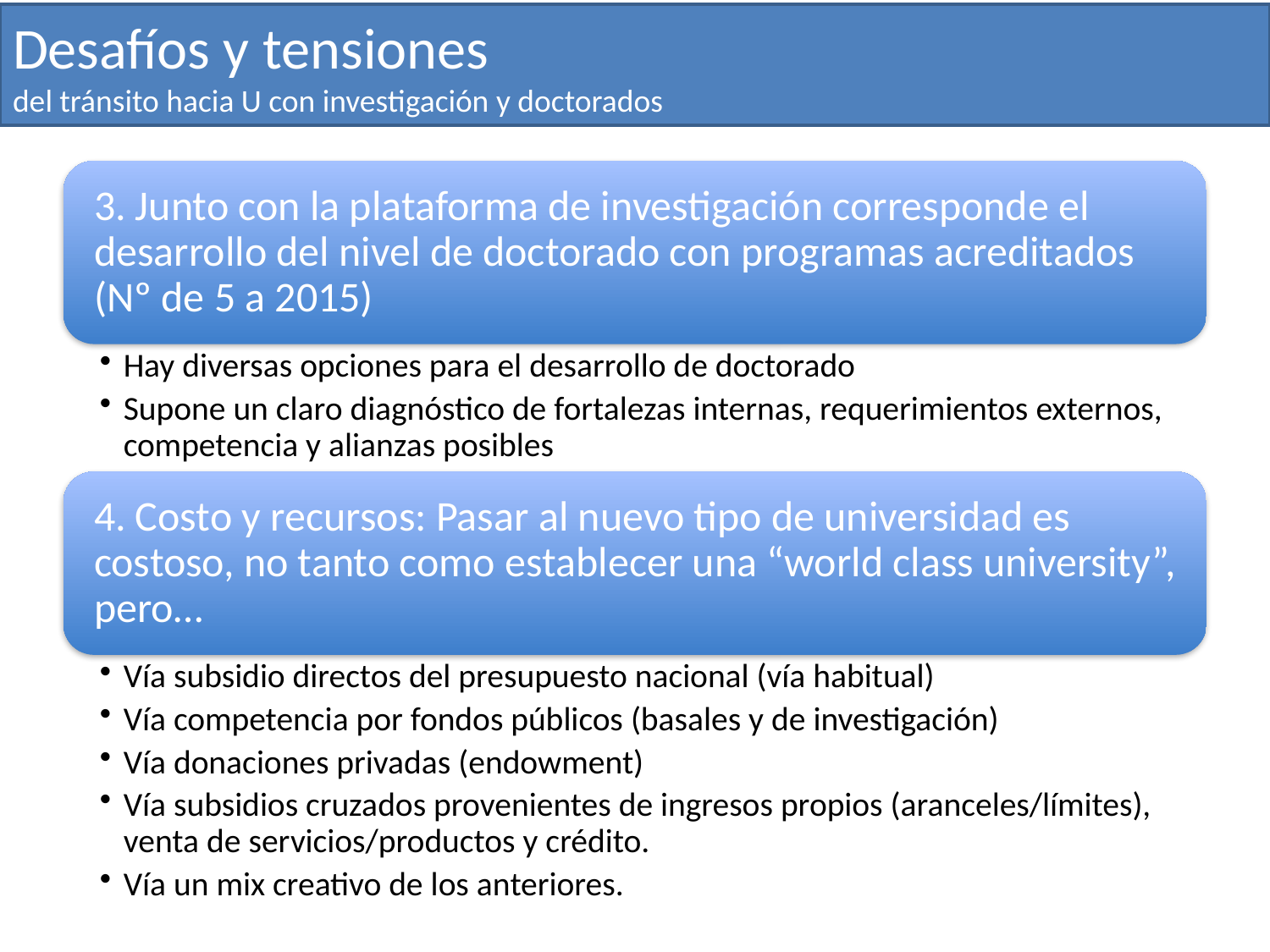

# Desafíos y tensiones del tránsito hacia U con investigación y doctorados
3. Junto con la plataforma de investigación corresponde el desarrollo del nivel de doctorado con programas acreditados (Nº de 5 a 2015)
Hay diversas opciones para el desarrollo de doctorado
Supone un claro diagnóstico de fortalezas internas, requerimientos externos, competencia y alianzas posibles
4. Costo y recursos: Pasar al nuevo tipo de universidad es costoso, no tanto como establecer una “world class university”, pero…
Vía subsidio directos del presupuesto nacional (vía habitual)
Vía competencia por fondos públicos (basales y de investigación)
Vía donaciones privadas (endowment)
Vía subsidios cruzados provenientes de ingresos propios (aranceles/límites), venta de servicios/productos y crédito.
Vía un mix creativo de los anteriores.